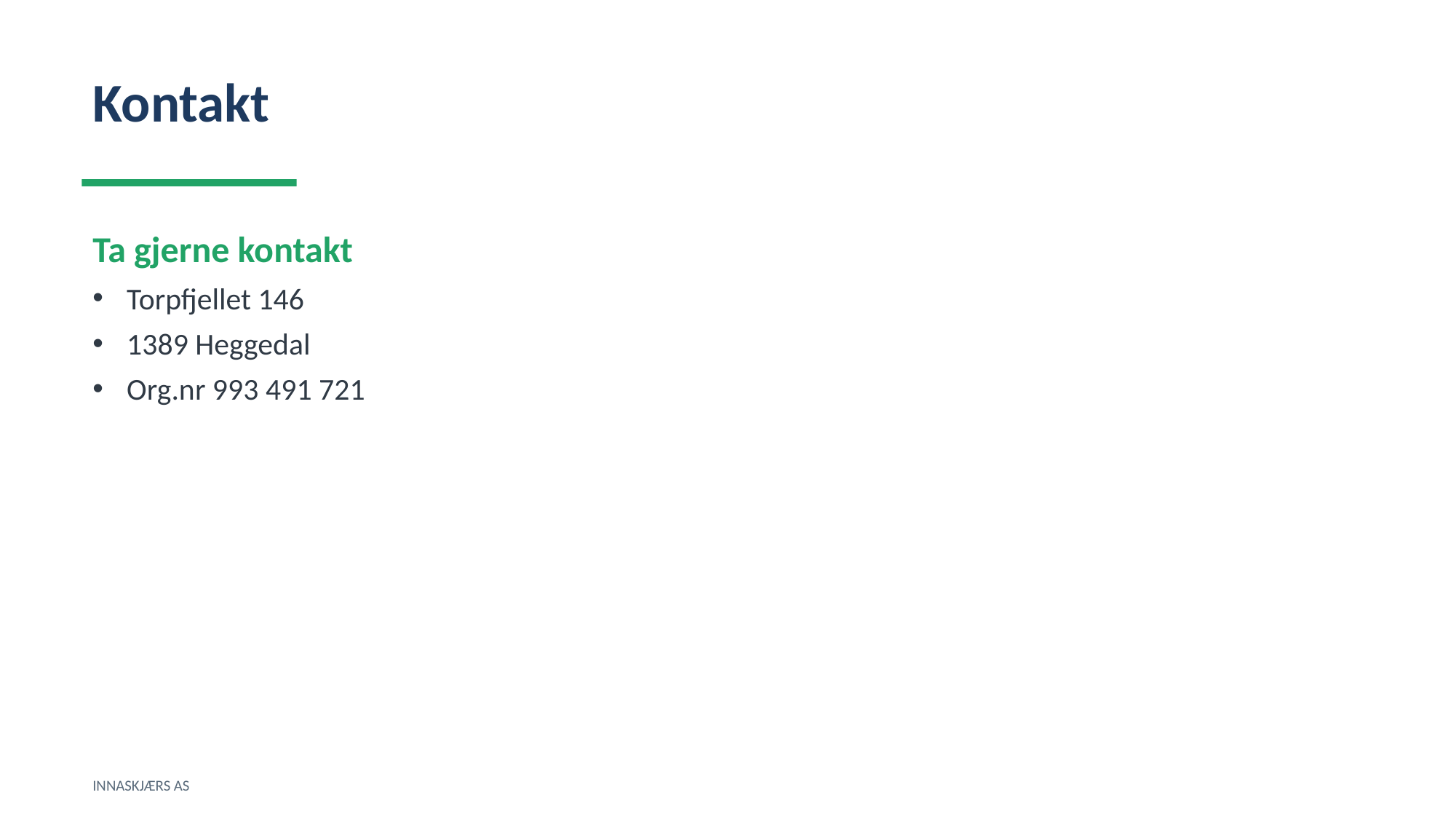

Kontakt

Ta gjerne kontakt
Torpfjellet 146
1389 Heggedal
Org.nr 993 491 721
INNASKJÆRS AS